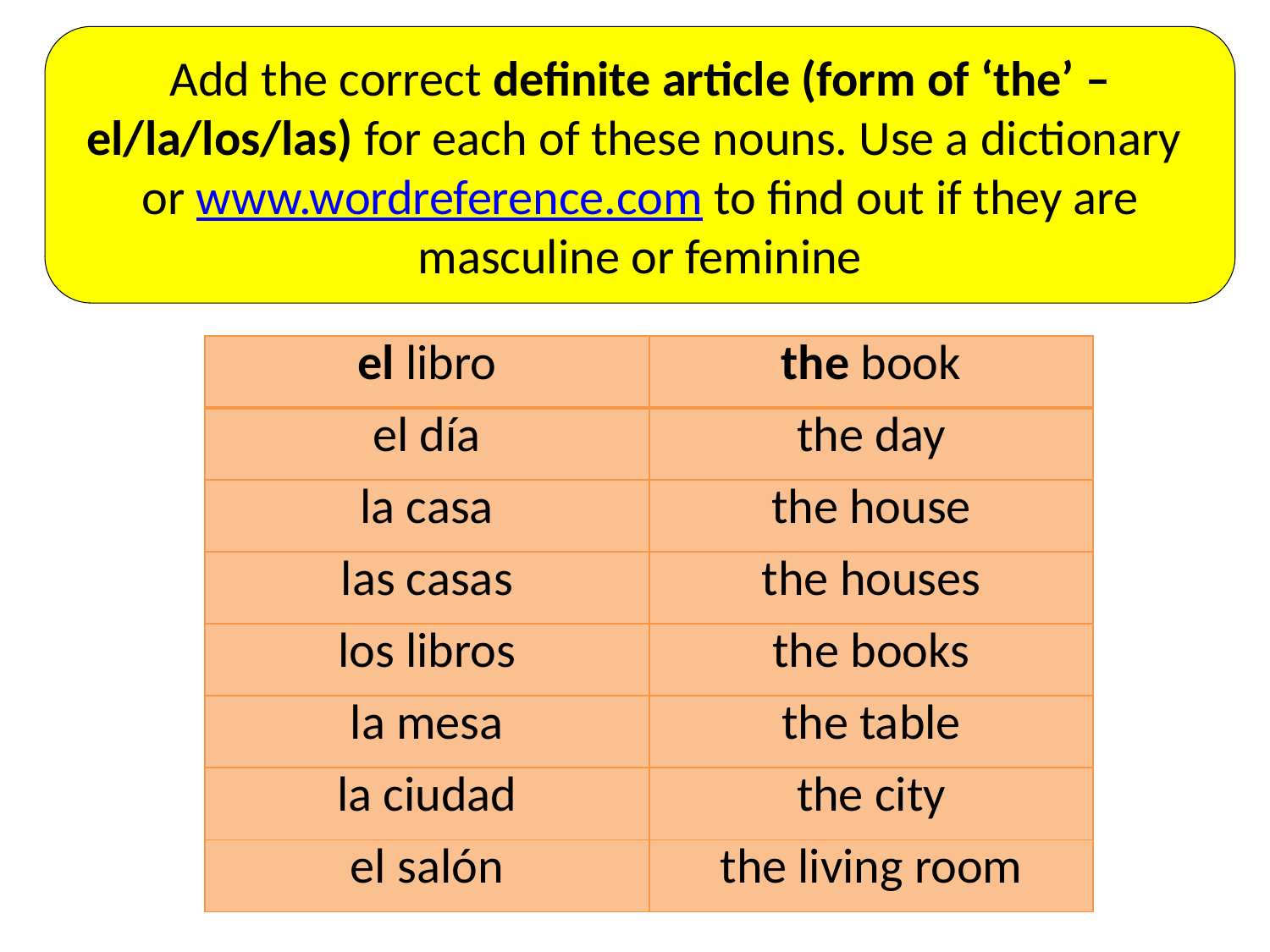

Add the correct definite article (form of ‘the’ – el/la/los/las) for each of these nouns. Use a dictionary  or www.wordreference.com to find out if they are masculine or feminine
| el libro | the book |
| --- | --- |
| el día | the day |
| la casa | the house |
| las casas | the houses |
| los libros | the books |
| la mesa | the table |
| la ciudad | the city |
| el salón | the living room |
| el libro | the book |
| --- | --- |
| \_\_\_\_ día | the day |
| \_\_\_\_ casa | the house |
| \_\_\_\_ casas | the houses |
| \_\_\_\_ libros | the books |
| \_\_\_\_ mesa | the table |
| \_\_\_\_ ciudad | the city |
| \_\_\_\_ salón | the living room |